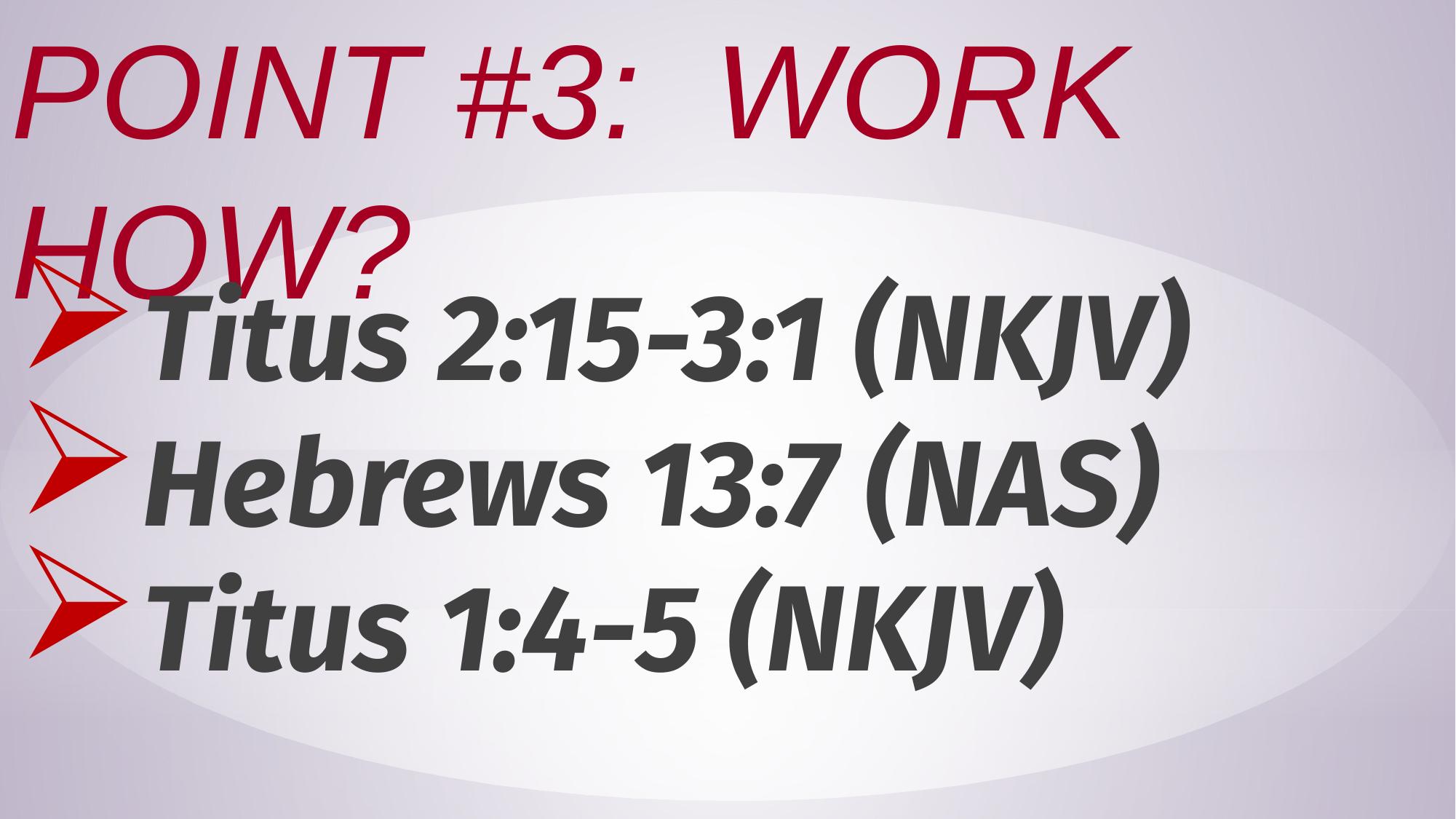

# Point #3:  Work How?
Titus 2:15-3:1 (NKJV)
Hebrews 13:7 (NAS)
Titus 1:4-5 (NKJV)